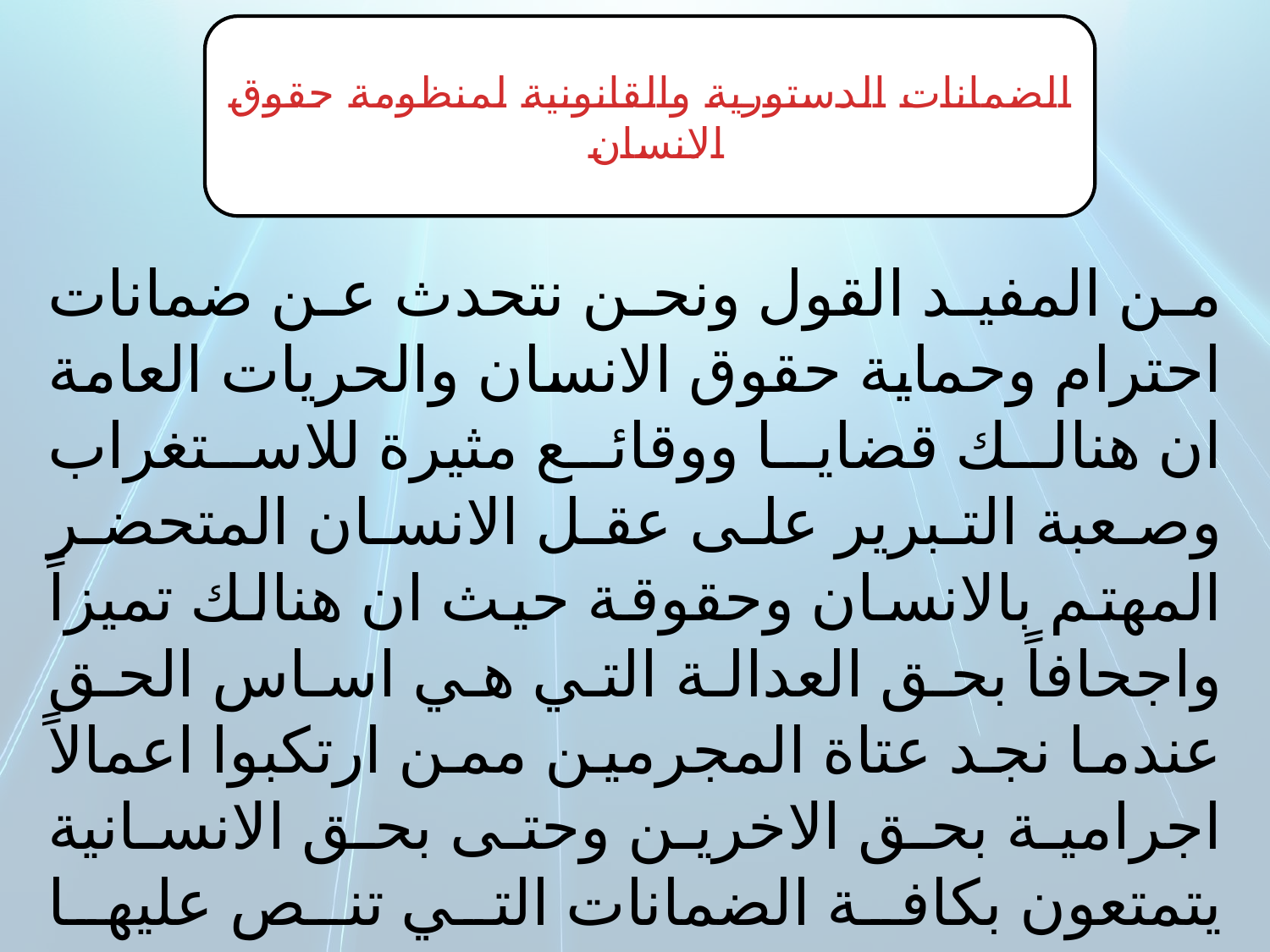

الضمانات الدستورية والقانونية لمنظومة حقوق الانسان

من المفيد القول ونحن نتحدث عن ضمانات احترام وحماية حقوق الانسان والحريات العامة ان هنالك قضايا ووقائع مثيرة للاستغراب وصعبة التبرير على عقل الانسان المتحضر المهتم بالانسان وحقوقة حيث ان هنالك تميزاً واجحافاً بحق العدالة التي هي اساس الحق عندما نجد عتاة المجرمين ممن ارتكبوا اعمالاً اجرامية بحق الاخرين وحتى بحق الانسانية يتمتعون بكافة الضمانات التي تنص عليها القوانين الداخلية وعلى الضد من ذلك لايتمتع المشتبه به السياسي باي من الحقوق التي يتمتع بها المجرمون العاديون